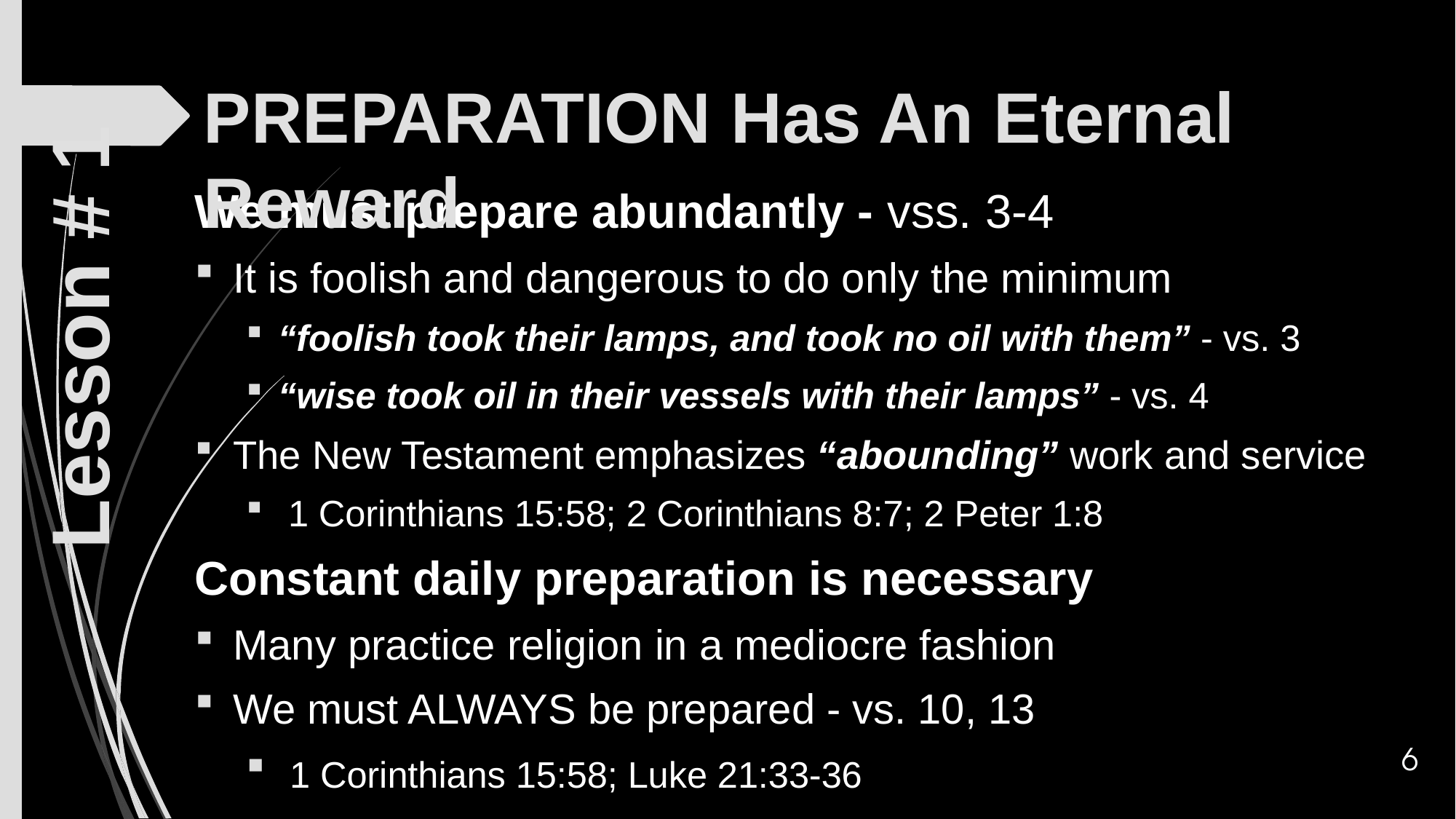

PREPARATION Has An Eternal Reward
We must prepare abundantly - vss. 3-4
It is foolish and dangerous to do only the minimum
“foolish took their lamps, and took no oil with them” - vs. 3
“wise took oil in their vessels with their lamps” - vs. 4
The New Testament emphasizes “abounding” work and service
 1 Corinthians 15:58; 2 Corinthians 8:7; 2 Peter 1:8
Constant daily preparation is necessary
Many practice religion in a mediocre fashion
We must ALWAYS be prepared - vs. 10, 13
 1 Corinthians 15:58; Luke 21:33-36

Lesson # 1
6